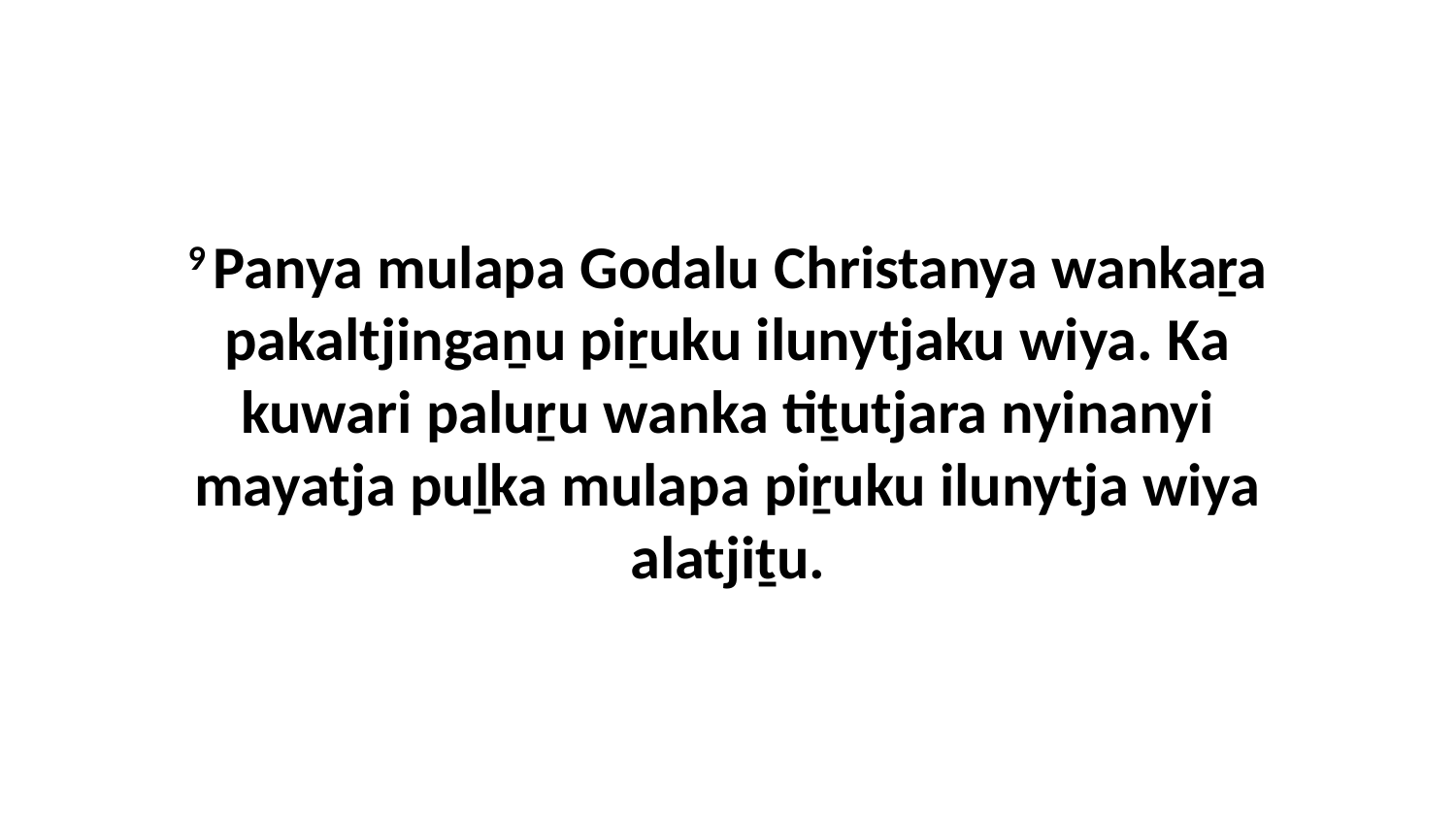

9 Panya mulapa Godalu Christanya wankaṟa pakaltjingaṉu piṟuku ilunytjaku wiya. Ka kuwari paluṟu wanka tiṯutjara nyinanyi mayatja puḻka mulapa piṟuku ilunytja wiya alatjiṯu.